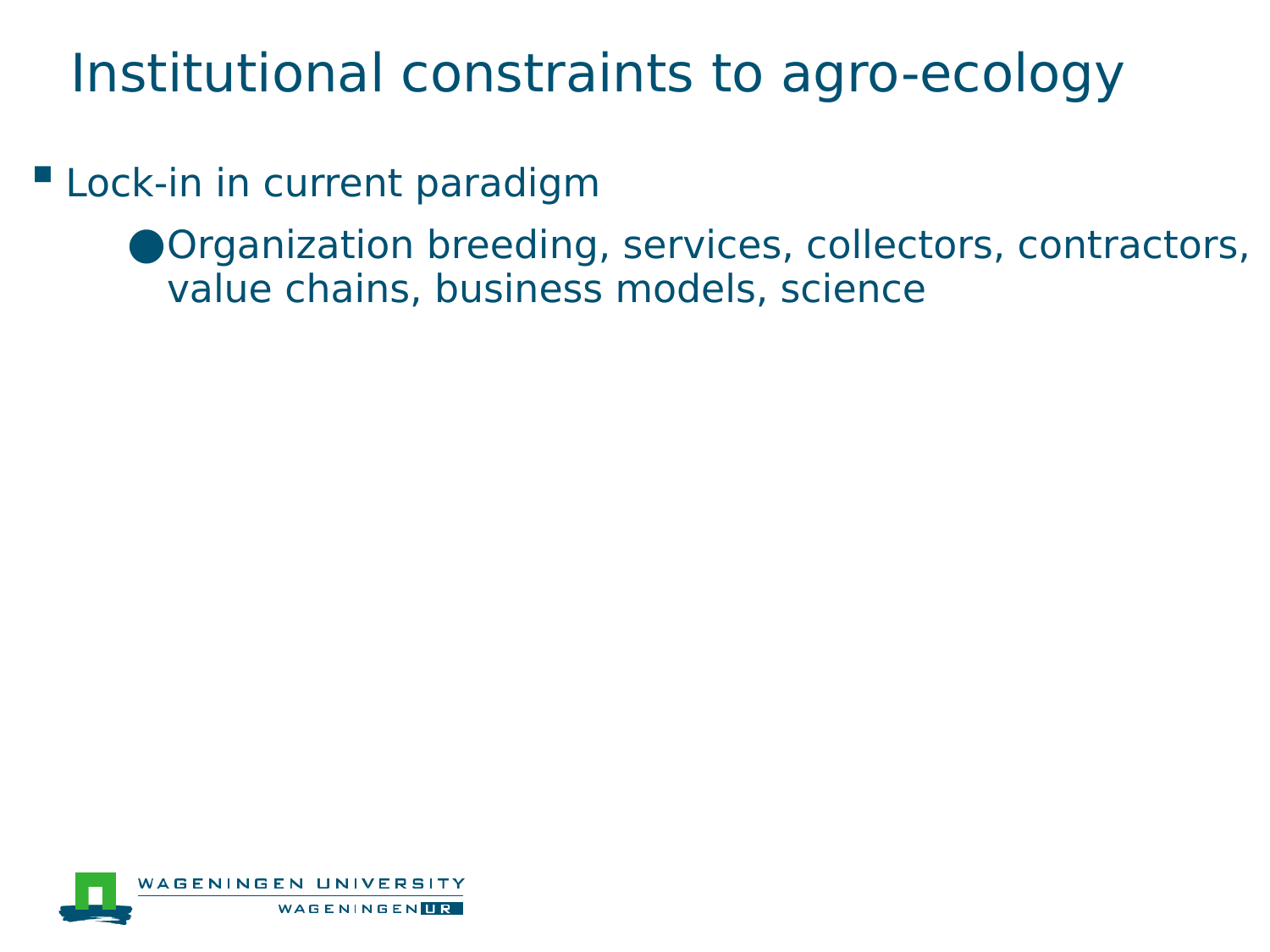

# Institutional constraints to agro-ecology
Lock-in in current paradigm
Organization breeding, services, collectors, contractors, value chains, business models, science